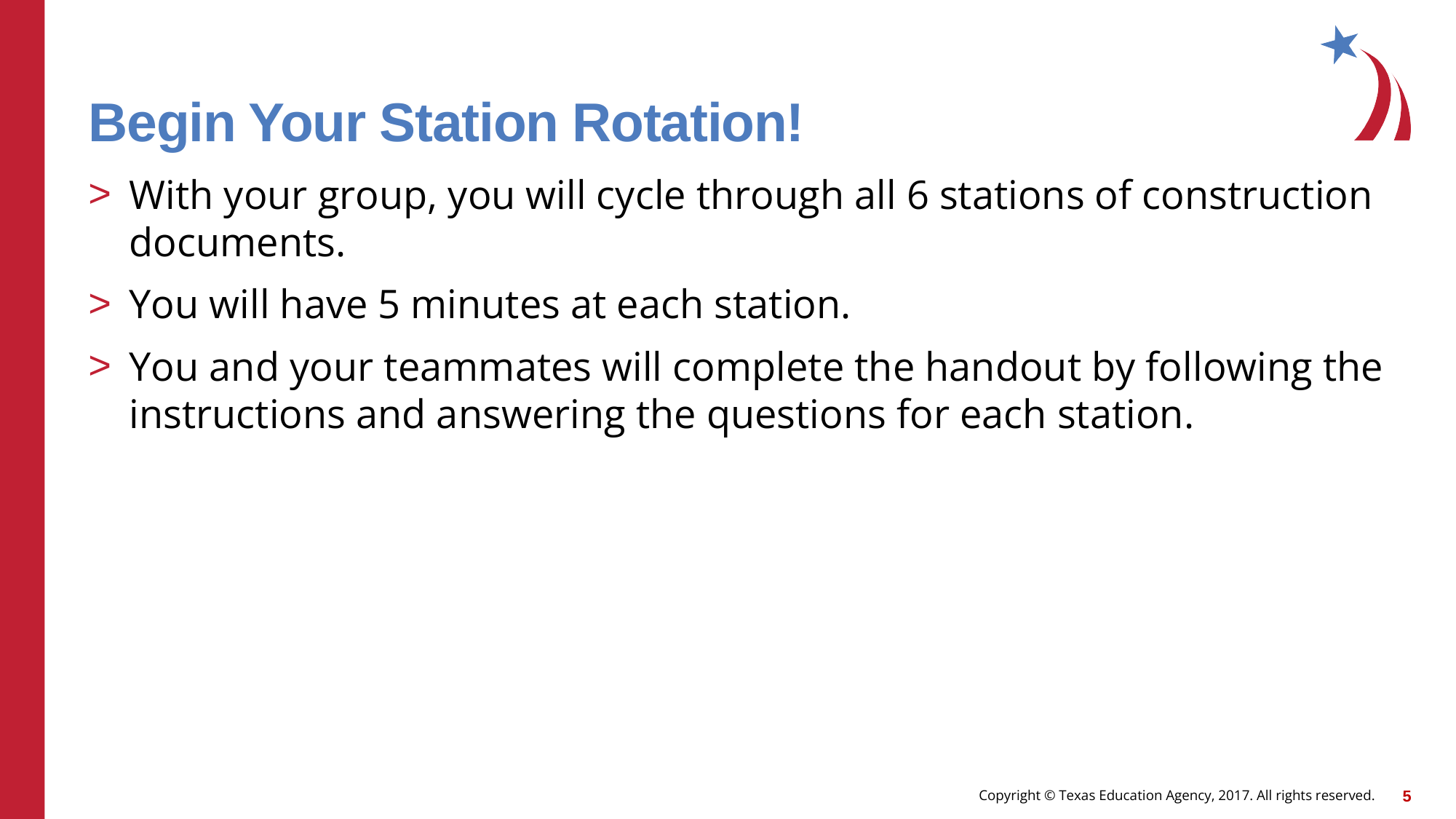

# Begin Your Station Rotation!
With your group, you will cycle through all 6 stations of construction documents.
You will have 5 minutes at each station.
You and your teammates will complete the handout by following the instructions and answering the questions for each station.